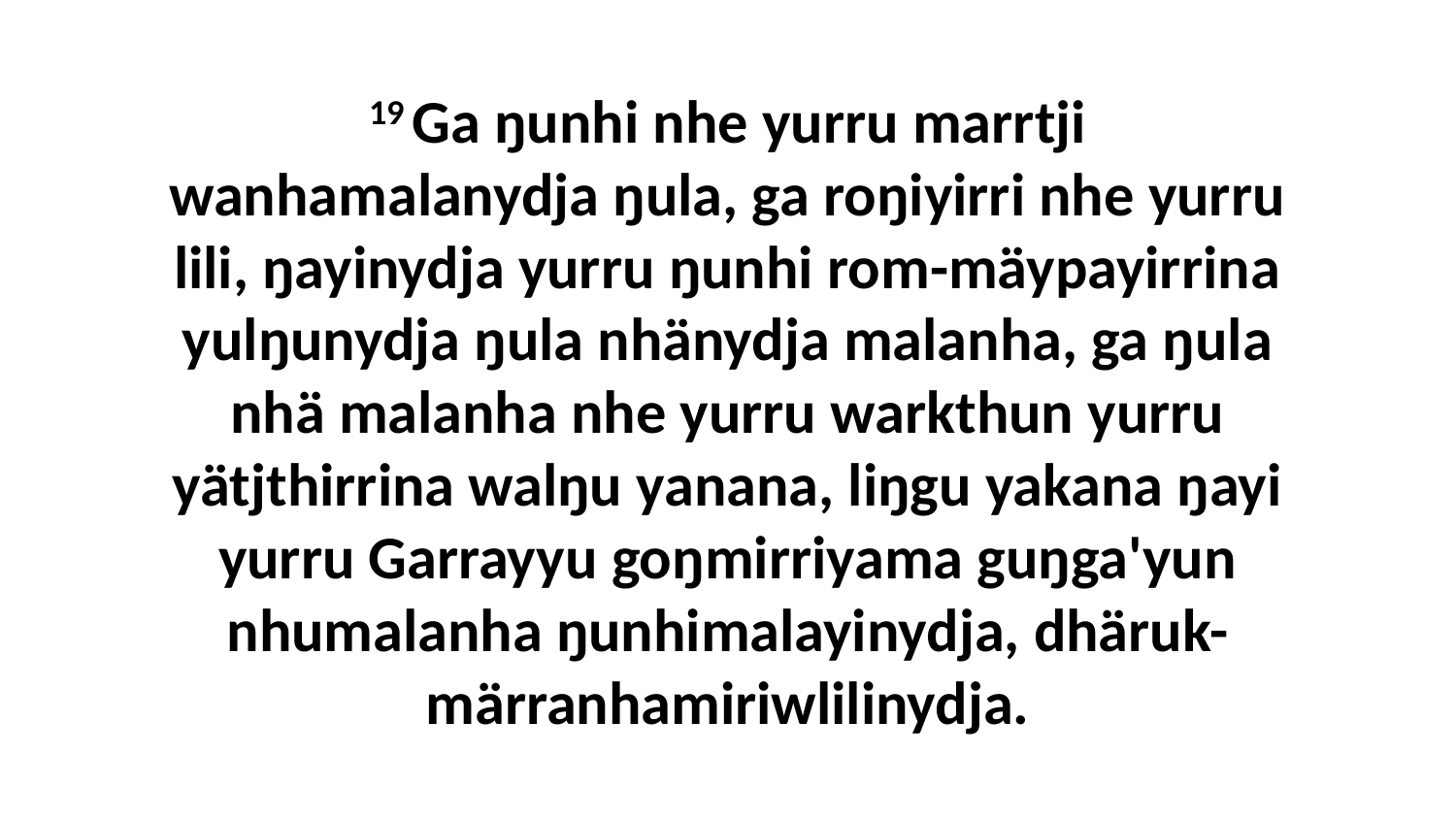

19 Ga ŋunhi nhe yurru marrtji wanhamalanydja ŋula, ga roŋiyirri nhe yurru lili, ŋayinydja yurru ŋunhi rom-mäypayirrina yulŋunydja ŋula nhänydja malanha, ga ŋula nhä malanha nhe yurru warkthun yurru yätjthirrina walŋu yanana, liŋgu yakana ŋayi yurru Garrayyu goŋmirriyama guŋga'yun nhumalanha ŋunhimalayinydja, dhäruk-märranhamiriwlilinydja.